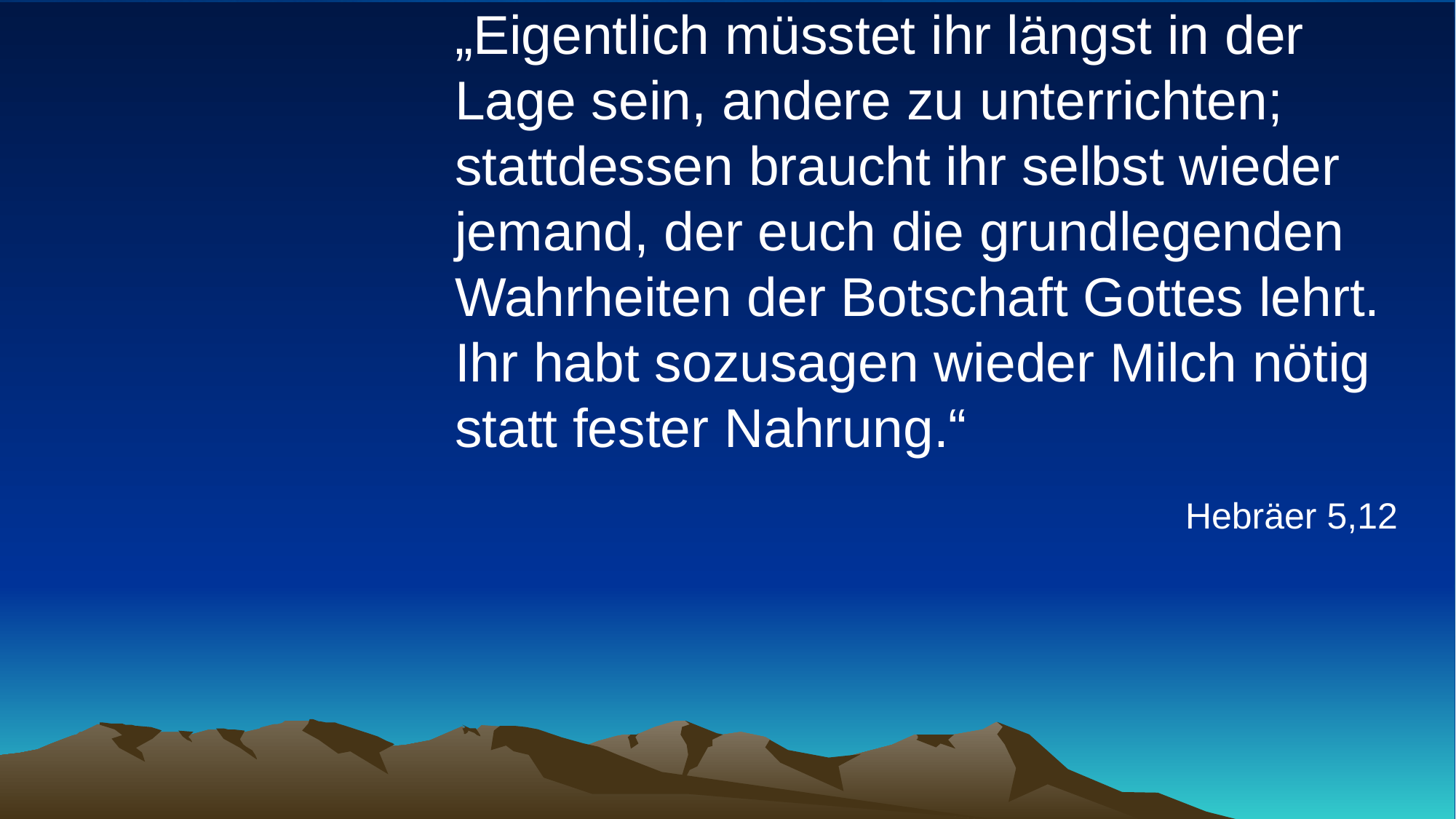

# „Eigentlich müsstet ihr längst in der Lage sein, andere zu unterrichten; stattdessen braucht ihr selbst wieder jemand, der euch die grundlegenden Wahrheiten der Botschaft Gottes lehrt. Ihr habt sozusagen wieder Milch nötig statt fester Nahrung.“
Hebräer 5,12